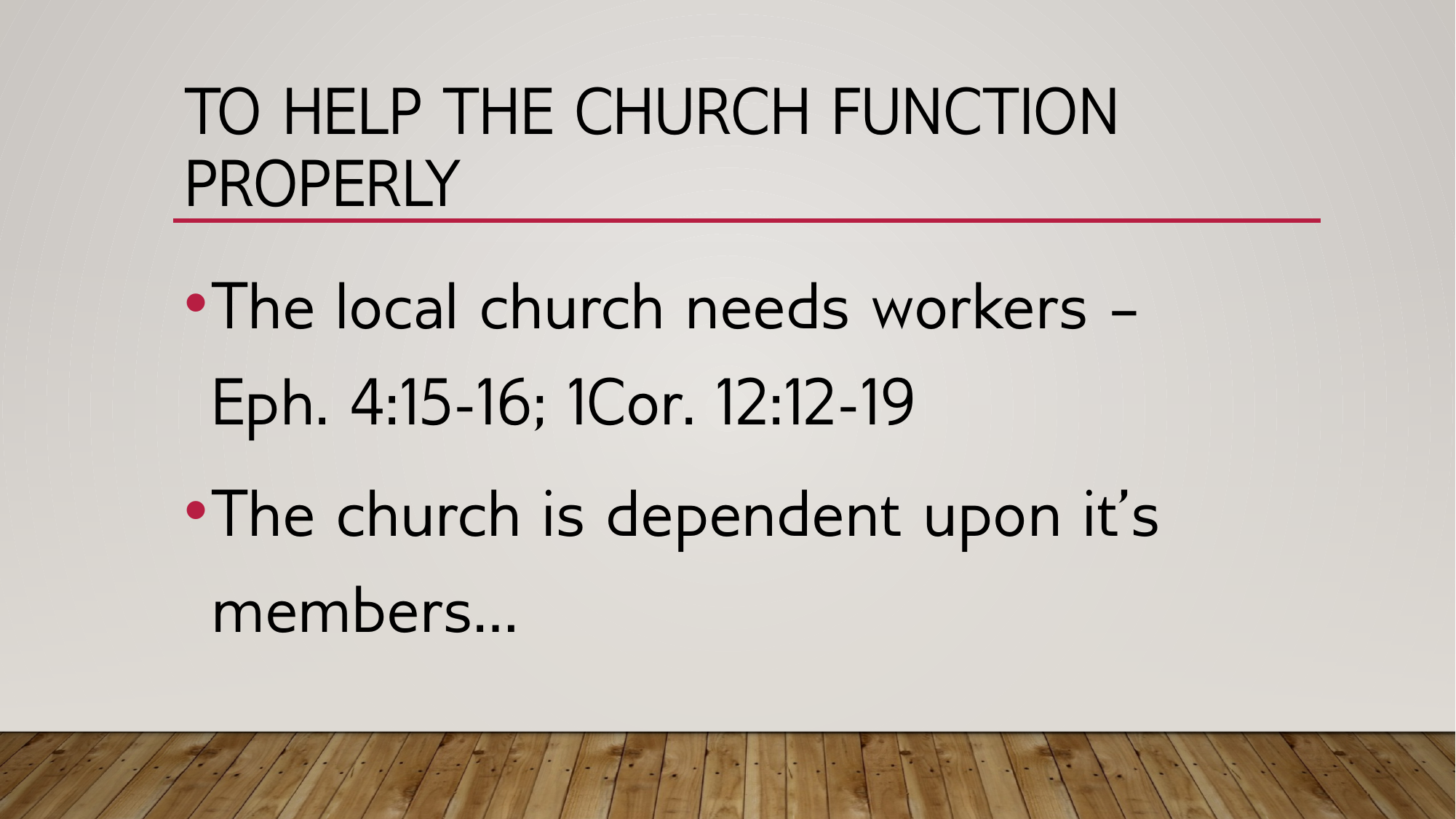

# To help the church function properly
The local church needs workers –    Eph. 4:15-16; 1Cor. 12:12-19
The church is dependent upon it’s members…